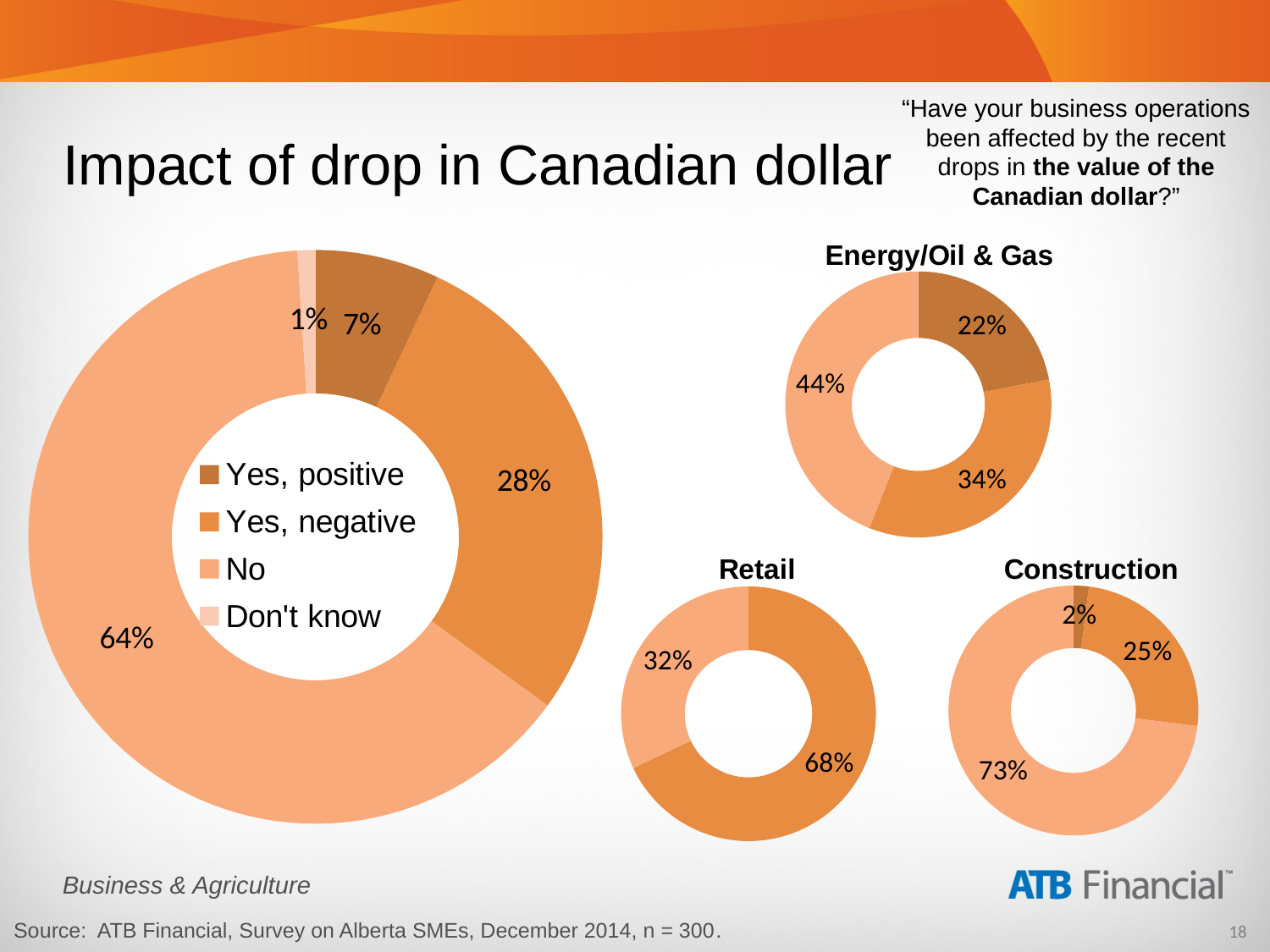

“Have your business operations been affected by the recent drops in the value of the Canadian dollar?”
# Impact of drop in Canadian dollar

### Chart: Energy/Oil & Gas

| Category | Series 1 |
|---|---|
| Yes, positive | 0.22 |
| Yes, negative | 0.34 |
| No | 0.44 |
| Don't know | 0.0 |

### Chart

| Category | Series 1 |
|---|---|
| Yes, positive | 0.07000000000000002 |
| Yes, negative | 0.2800000000000001 |
| No | 0.6400000000000007 |
| Don't know | 0.010000000000000005 |

### Chart: Retail

| Category | Series 1 |
|---|---|
| Yes, positive | 0.0 |
| Yes, negative | 0.68 |
| No | 0.32000000000000034 |
| Don't know | 0.0 |

### Chart: Construction

| Category | Series 1 |
|---|---|
| Yes, positive | 0.02000000000000001 |
| Yes, negative | 0.25 |
| No | 0.7300000000000005 |
| Don't know | 0.0 |
Source:  ATB Financial, Survey on Alberta SMEs, December 2014, n = 300.